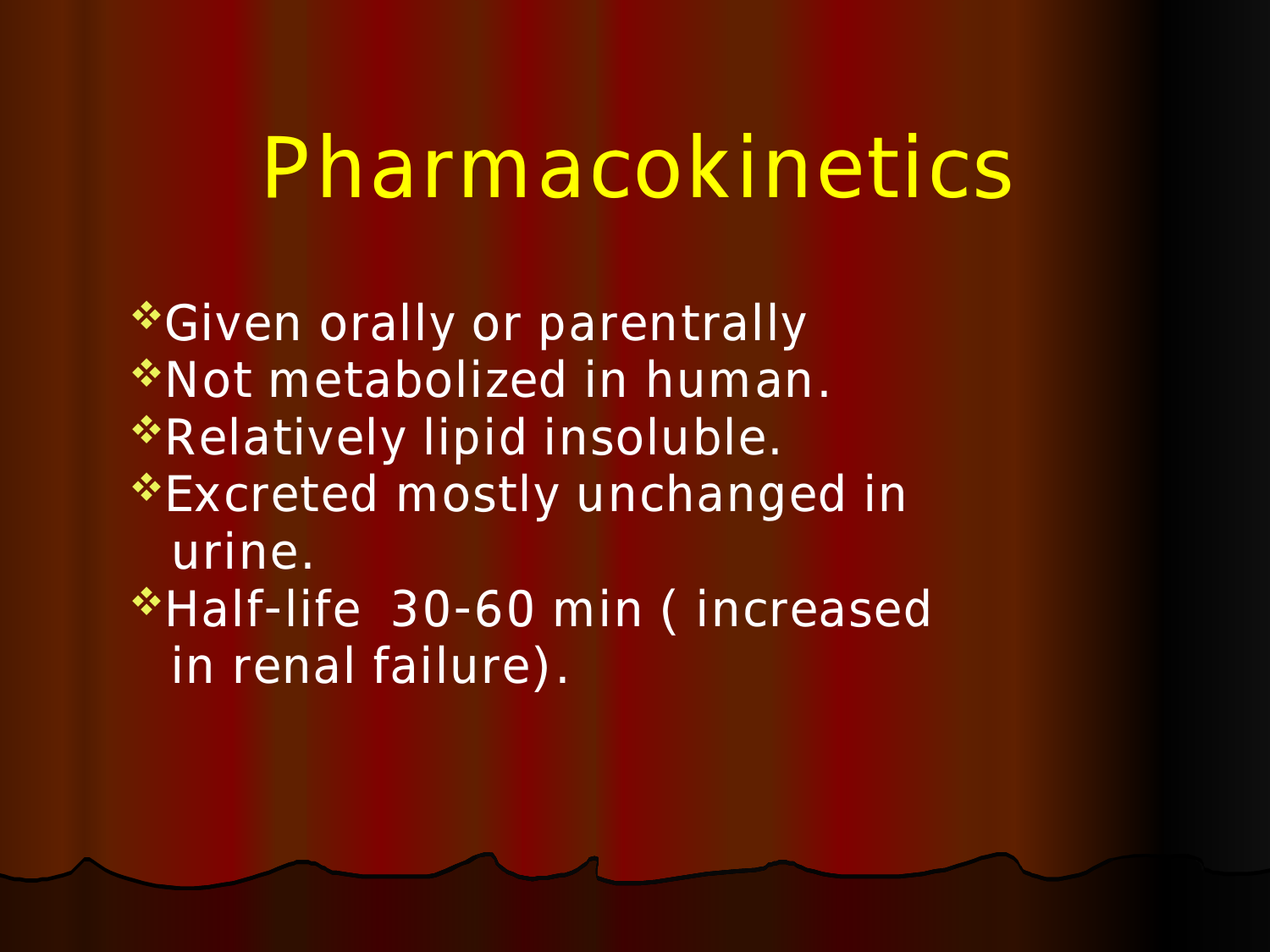

# Pharmacokinetics
Given orally or parentrally
Not metabolized in human.
Relatively lipid insoluble.
Excreted mostly unchanged in
   urine.
Half-life  30-60 min ( increased
   in renal failure).